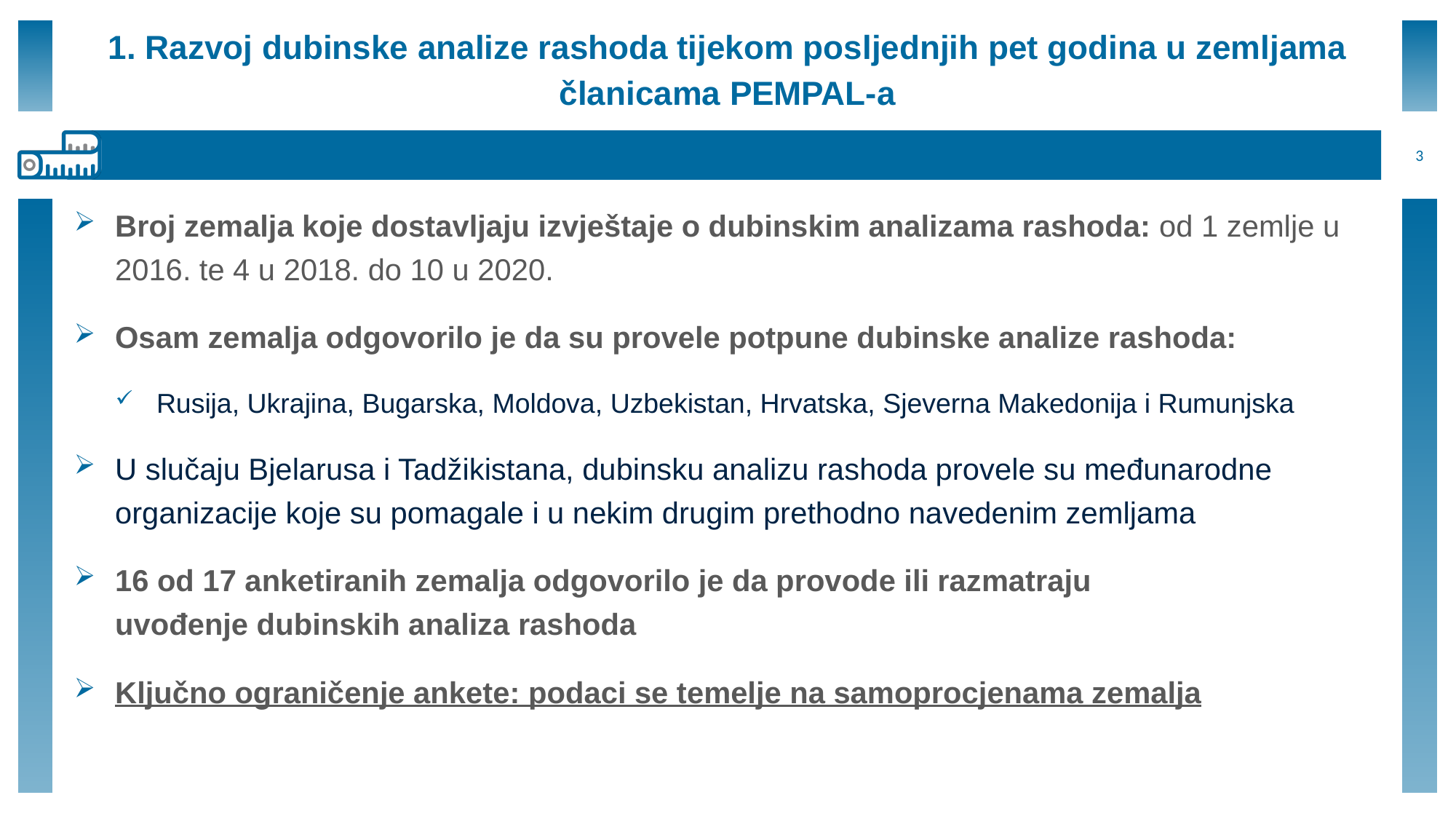

# 1. Razvoj dubinske analize rashoda tijekom posljednjih pet godina u zemljama članicama PEMPAL-a
3
Broj zemalja koje dostavljaju izvještaje o dubinskim analizama rashoda: od 1 zemlje u 2016. te 4 u 2018. do 10 u 2020.
Osam zemalja odgovorilo je da su provele potpune dubinske analize rashoda:
Rusija, Ukrajina, Bugarska, Moldova, Uzbekistan, Hrvatska, Sjeverna Makedonija i Rumunjska
U slučaju Bjelarusa i Tadžikistana, dubinsku analizu rashoda provele su međunarodne organizacije koje su pomagale i u nekim drugim prethodno navedenim zemljama
16 od 17 anketiranih zemalja odgovorilo je da provode ili razmatraju uvođenje dubinskih analiza rashoda
Ključno ograničenje ankete: podaci se temelje na samoprocjenama zemalja